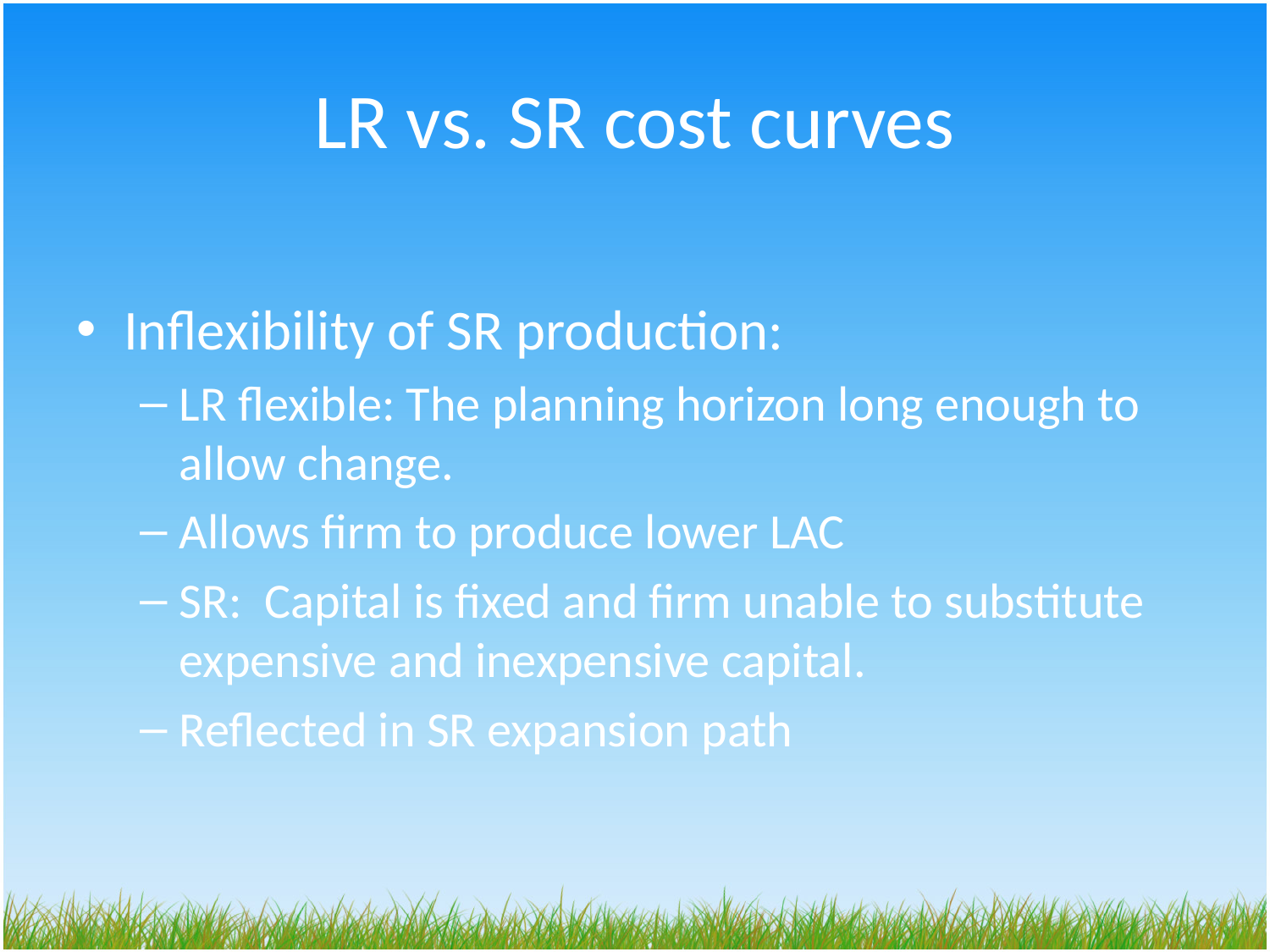

# LR vs. SR cost curves
Inflexibility of SR production:
LR flexible: The planning horizon long enough to allow change.
Allows firm to produce lower LAC
SR:  Capital is fixed and firm unable to substitute expensive and inexpensive capital.
Reflected in SR expansion path